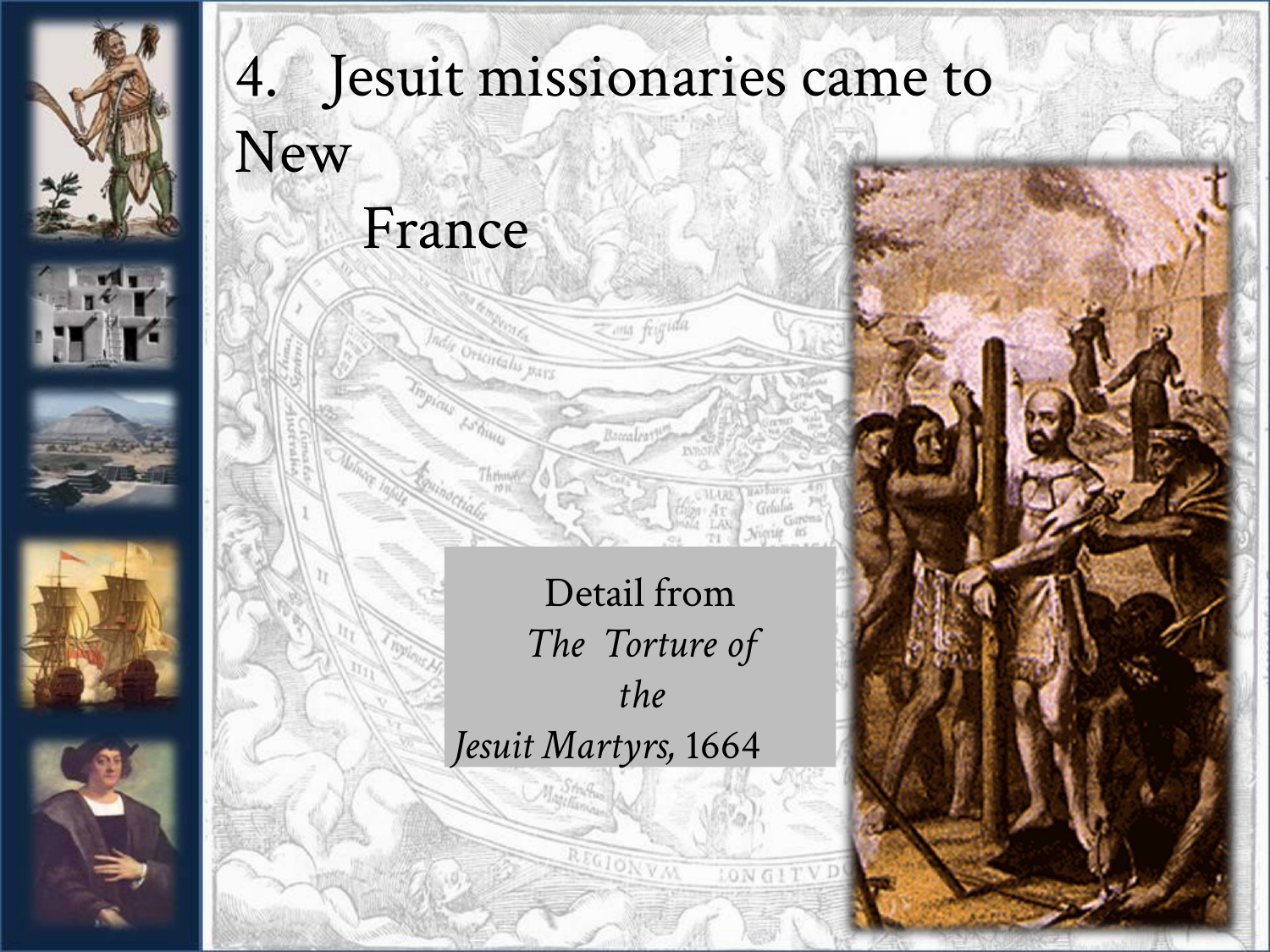

# 4.	Jesuit missionaries came to New
France

Detail from The  Torture of the
Jesuit Martyrs, 1664